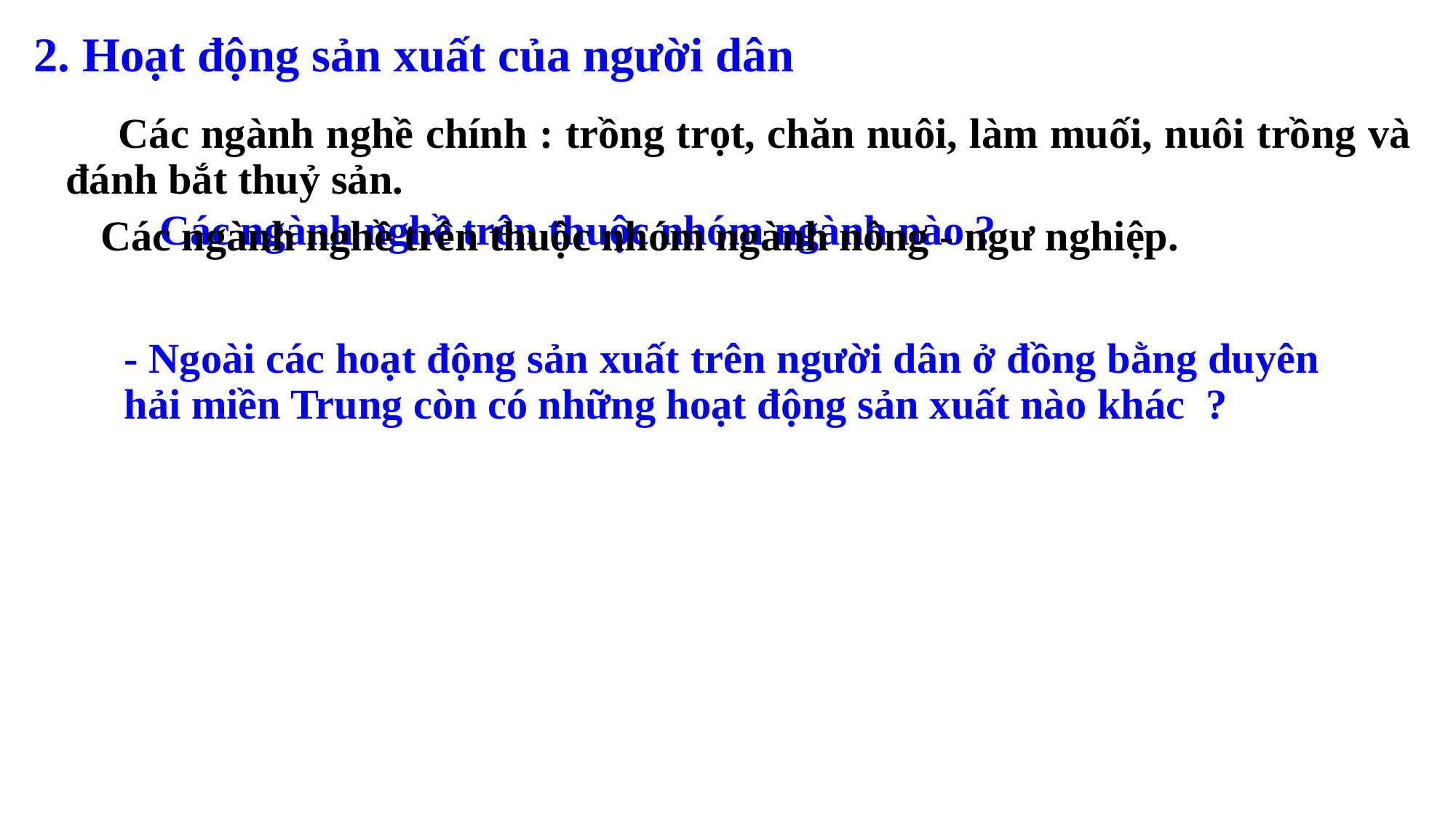

2. Hoạt động sản xuất của người dân
       Các ngành nghề chính : trồng trọt, chăn nuôi, làm muối, nuôi trồng và đánh bắt thuỷ sản.
   Các ngành nghề trên thuộc nhóm ngành nào ?
Các ngành nghề trên thuộc nhóm ngành nông - ngư nghiệp.
- Ngoài các hoạt động sản xuất trên người dân ở đồng bằng duyên hải miền Trung còn có những hoạt động sản xuất nào khác  ?